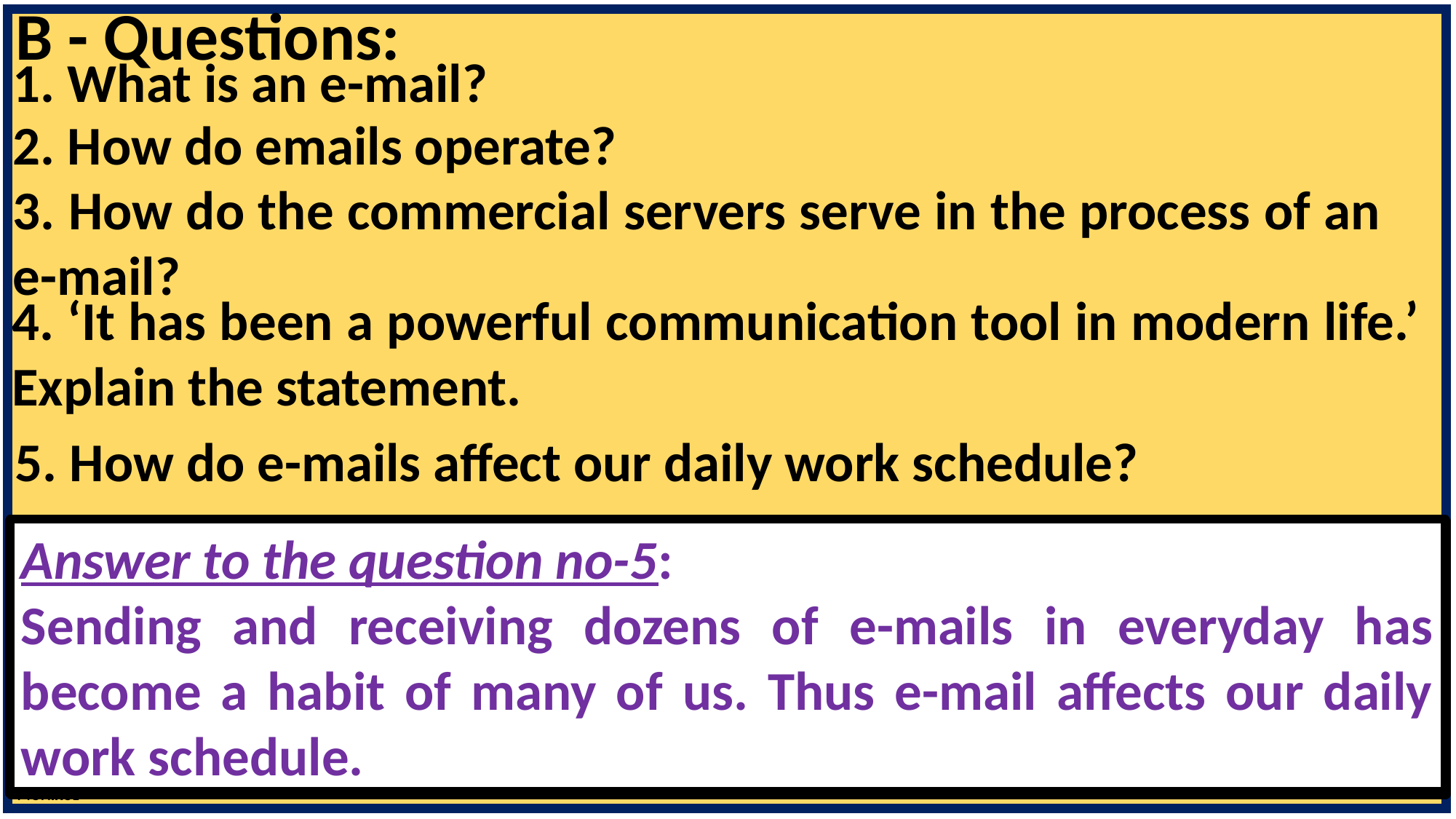

B - Questions:
1. What is an e-mail?
2. How do emails operate?
3. How do the commercial servers serve in the process of an 	e-mail?
4. ‘It has been a powerful communication tool in modern life.’ 	Explain the statement.
5. How do e-mails affect our daily work schedule?
Answer to the question no-5:
Sending and receiving dozens of e-mails in everyday has become a habit of many of us. Thus e-mail affects our daily work schedule.
Answer to the question no-4:
Here ‘it’ means an e-mail. At present we can instantly communicate with any person with the help of an e-mail. Thus it has been a powerful communication tool.
Answer to the question no-1:
An e-mail is an electronic mail used for sending and receiving digital text message.

Answer to the question no-3:
The commercial servers serve in an e-mail process by accepting the text message from the sender, following it and delivering instantly to the digital mailbox of the recipient.
Answer to the question no-2:
E-mails operate through a networks of computers linked by internet.

Now we see the answers of the four questions serially here.